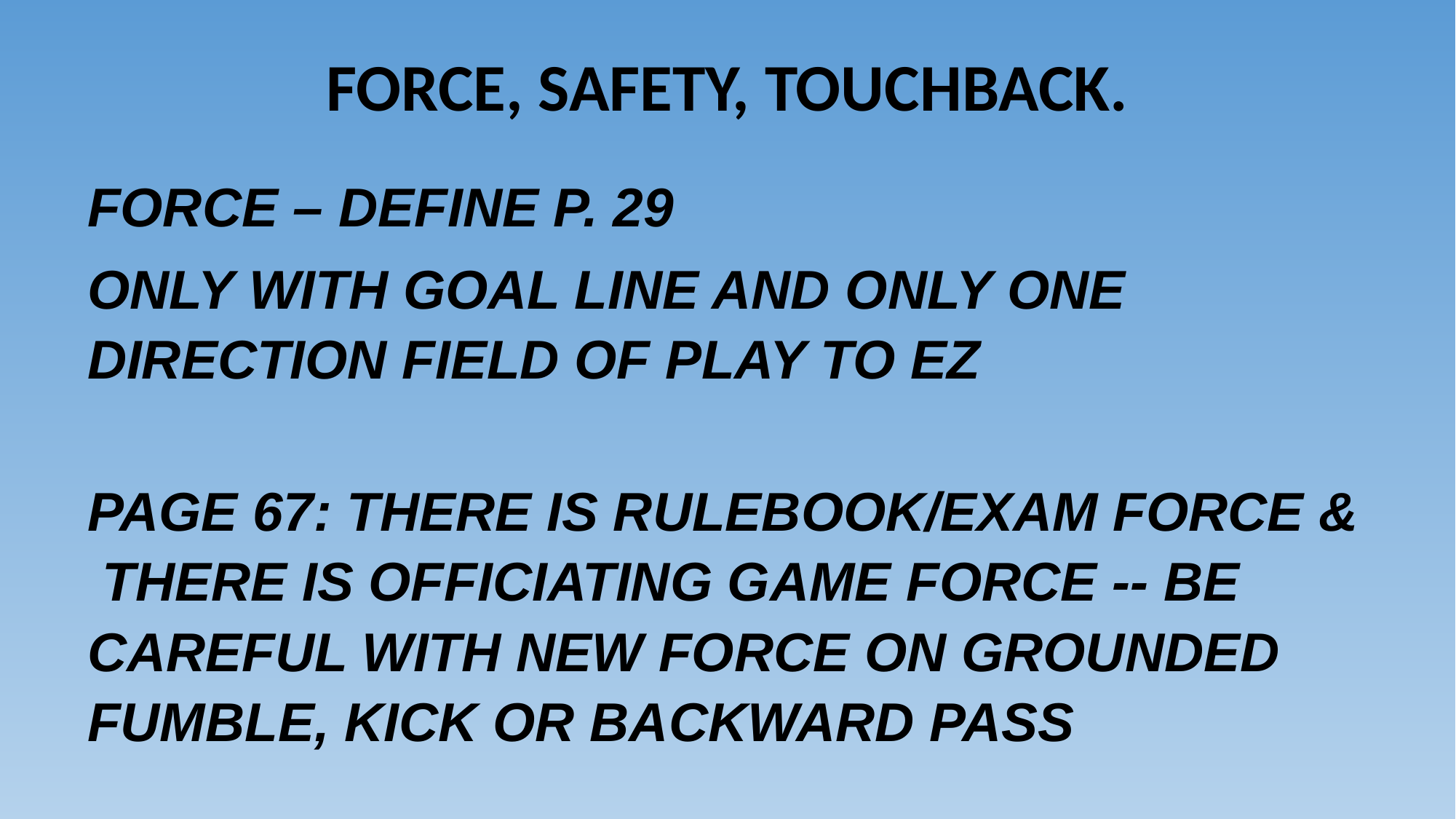

# FORCE, SAFETY, TOUCHBACK.
FORCE – DEFINE P. 29
ONLY WITH GOAL LINE AND ONLY ONE DIRECTION FIELD OF PLAY TO EZ
PAGE 67: THERE IS RULEBOOK/EXAM FORCE &  THERE IS OFFICIATING GAME FORCE -- BE CAREFUL WITH NEW FORCE ON GROUNDED FUMBLE, KICK OR BACKWARD PASS